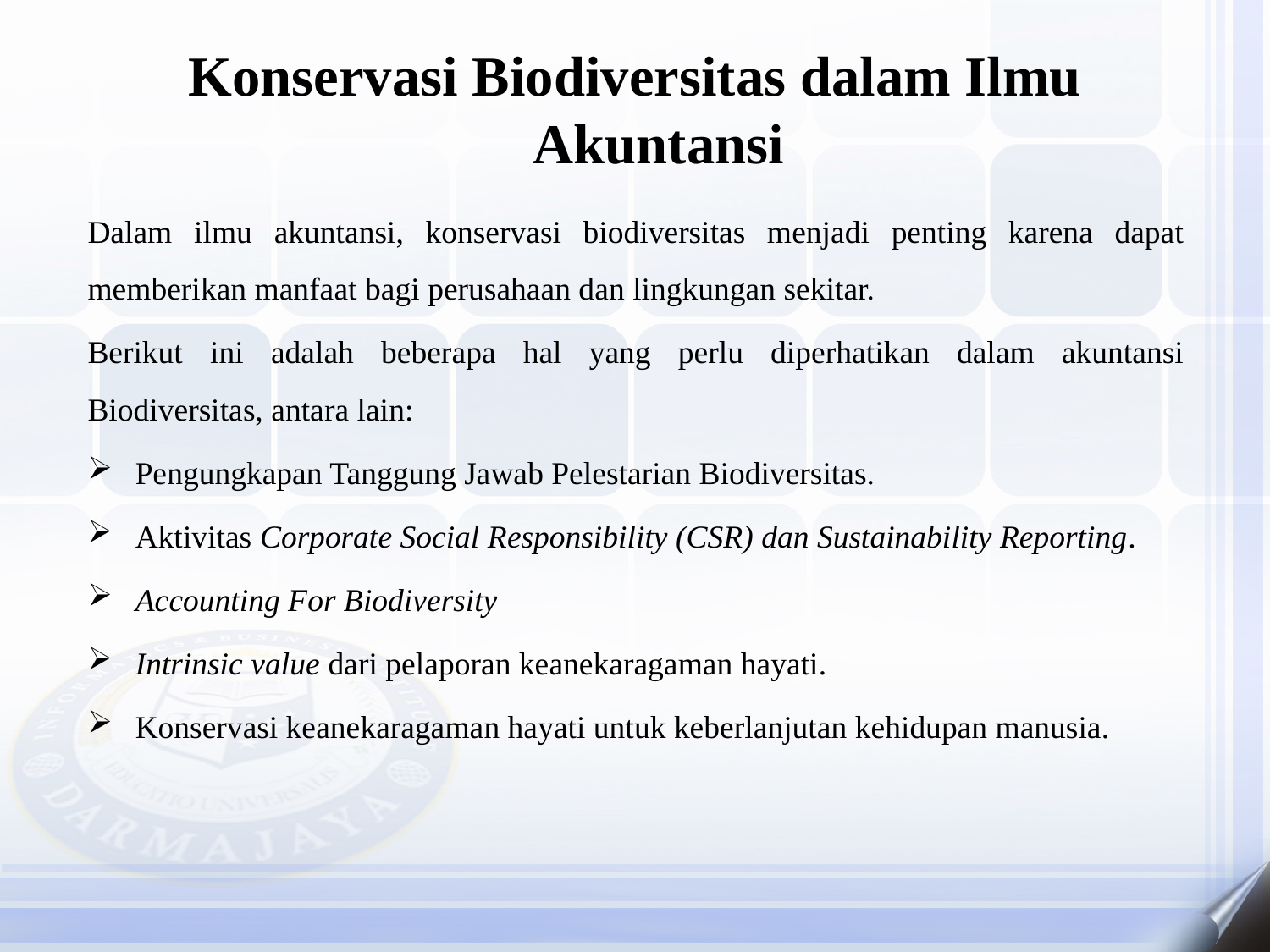

# Konservasi Biodiversitas dalam Ilmu Akuntansi
Dalam ilmu akuntansi, konservasi biodiversitas menjadi penting karena dapat memberikan manfaat bagi perusahaan dan lingkungan sekitar.
Berikut ini adalah beberapa hal yang perlu diperhatikan dalam akuntansi Biodiversitas, antara lain:
Pengungkapan Tanggung Jawab Pelestarian Biodiversitas.
Aktivitas Corporate Social Responsibility (CSR) dan Sustainability Reporting.
Accounting For Biodiversity
Intrinsic value dari pelaporan keanekaragaman hayati.
Konservasi keanekaragaman hayati untuk keberlanjutan kehidupan manusia.